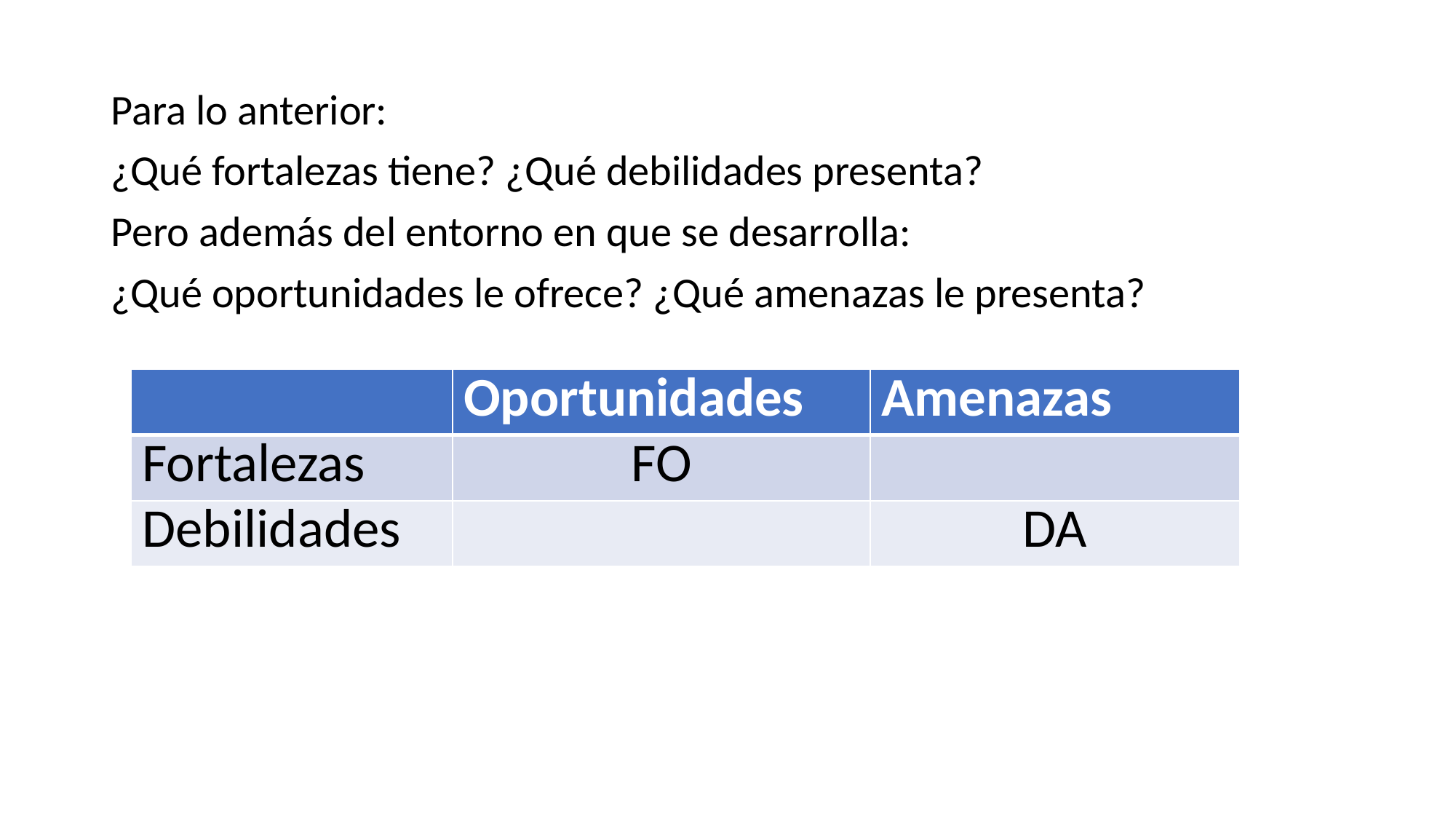

Para lo anterior:
¿Qué fortalezas tiene? ¿Qué debilidades presenta?
Pero además del entorno en que se desarrolla:
¿Qué oportunidades le ofrece? ¿Qué amenazas le presenta?

|  | Oportunidades | Amenazas |
| --- | --- | --- |
| Fortalezas | FO |  |
| Debilidades |  | DA |